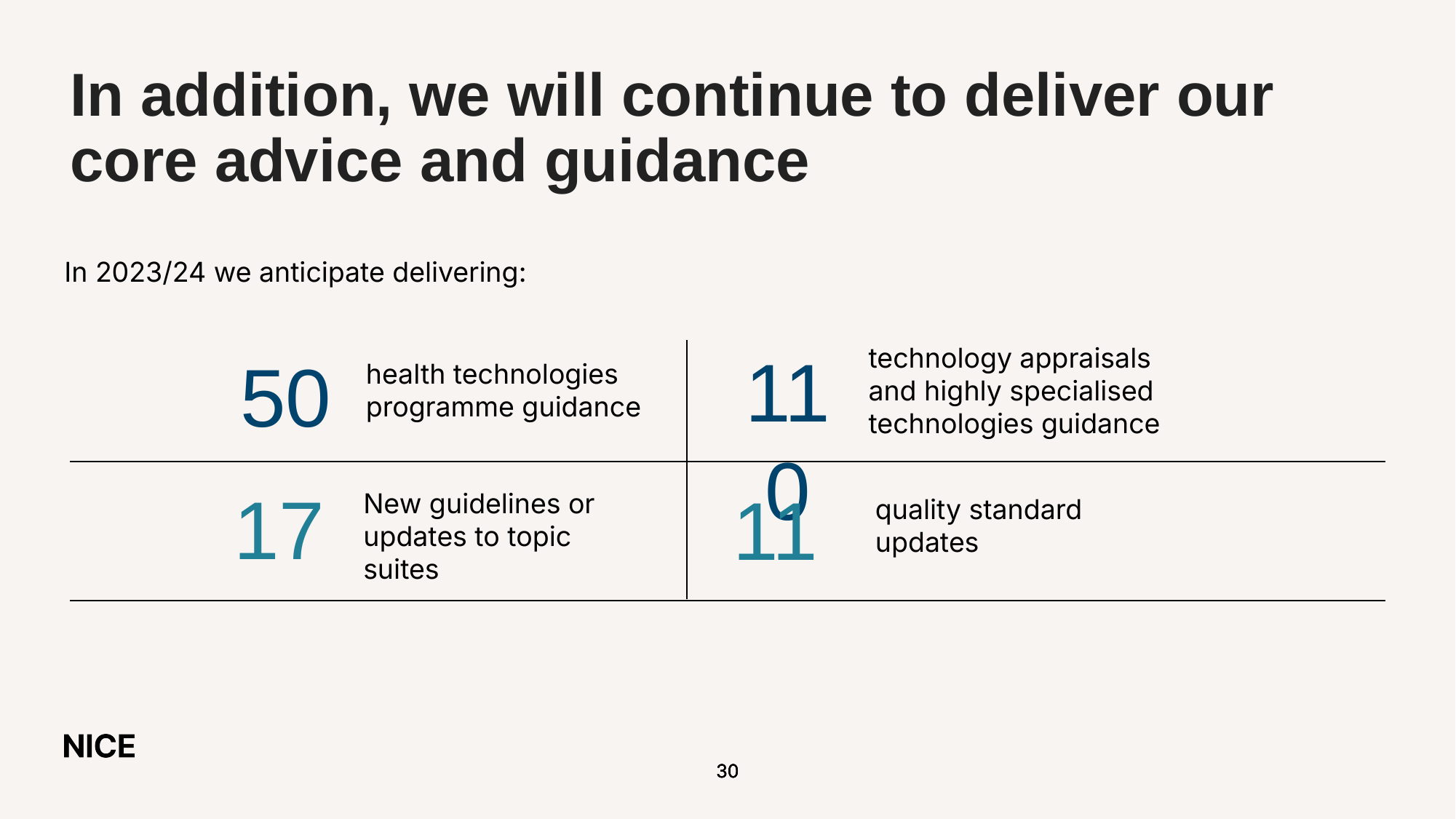

# In addition, we will continue to deliver our core advice and guidance
In 2023/24 we anticipate delivering:

110
technology appraisals and highly specialised technologies guidance
50
health technologies programme guidance
17
11
New guidelines or updates to topic suites
quality standard updates